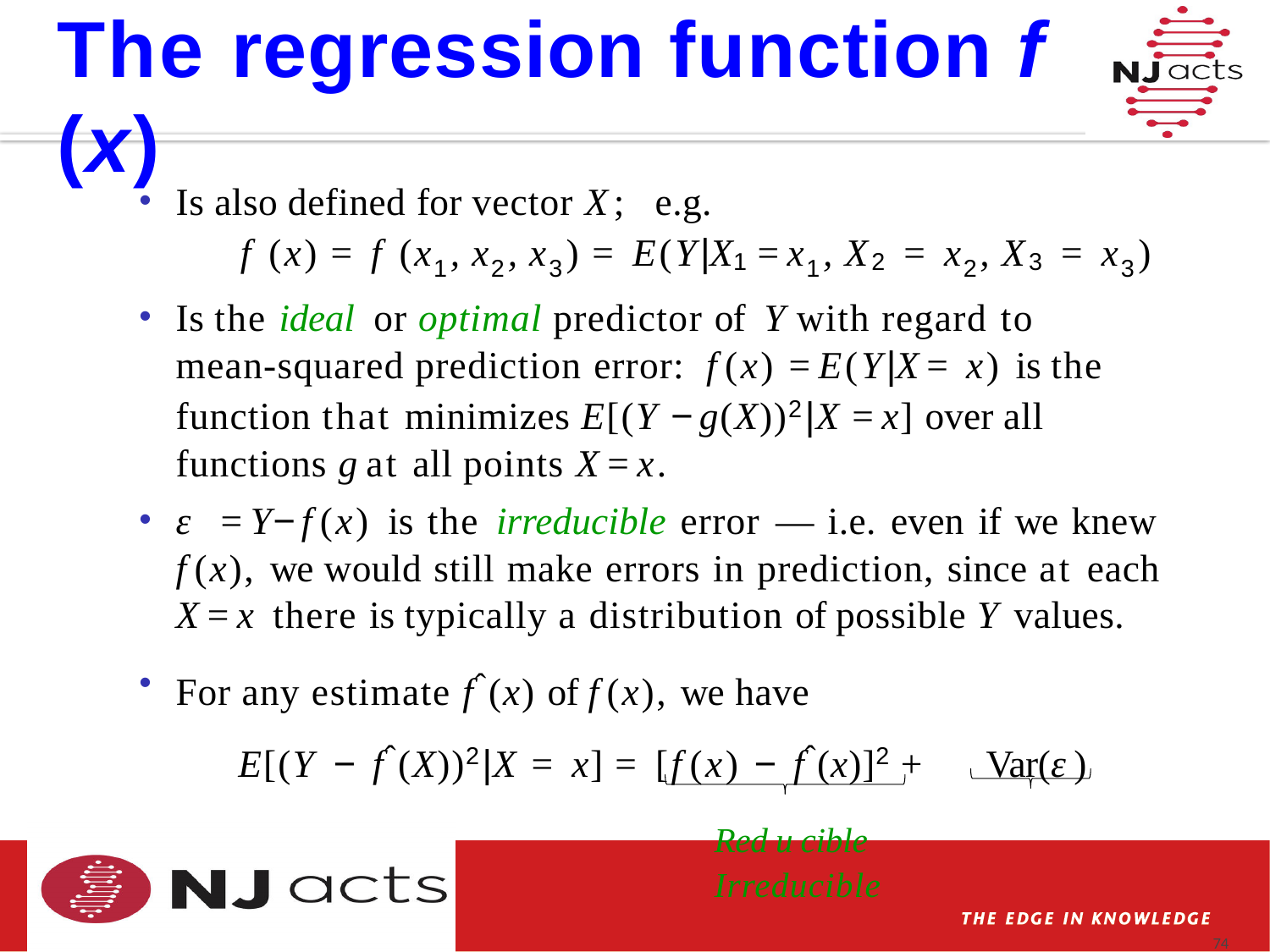

# The regression function f (x)
Is also defined for vector X; e.g.
	f (x) = f (x1, x2, x3) = E(Y|X1  =x1, X2 = x2, X3 = x3)
Is the ideal  or optimal predictor of  Y with regard to
mean-squared prediction error:  f(x) =E(Y|X = x) is the  function that minimizes E[(Y −g(X))2|X =x] over all  functions g at all points X=x.
ε =Y−f(x) is the irreducible error — i.e. even if we knew  f(x), we would still make errors in prediction, since at each  X=x there is typically a distribution of possible Y values.
For any estimate fˆ(x) of f(x), we have

E[(Y − fˆ(X))2|X = x] = [f(x) − fˆ(x)]2 +	Var(ε)

Red u cible	Irreducible
74